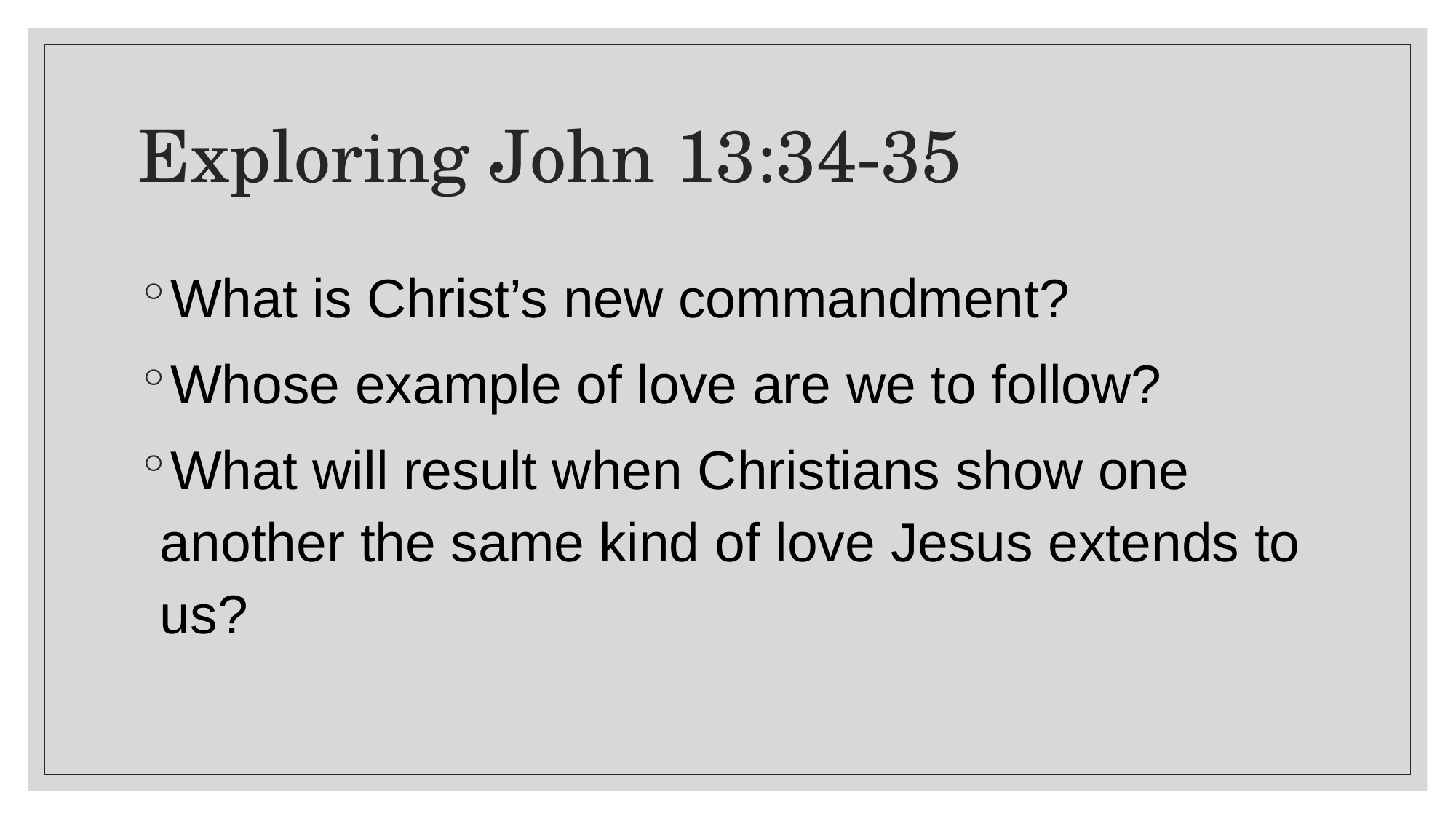

# Exploring John 13:34-35
What is Christ’s new commandment?
Whose example of love are we to follow?
What will result when Christians show one another the same kind of love Jesus extends to us?